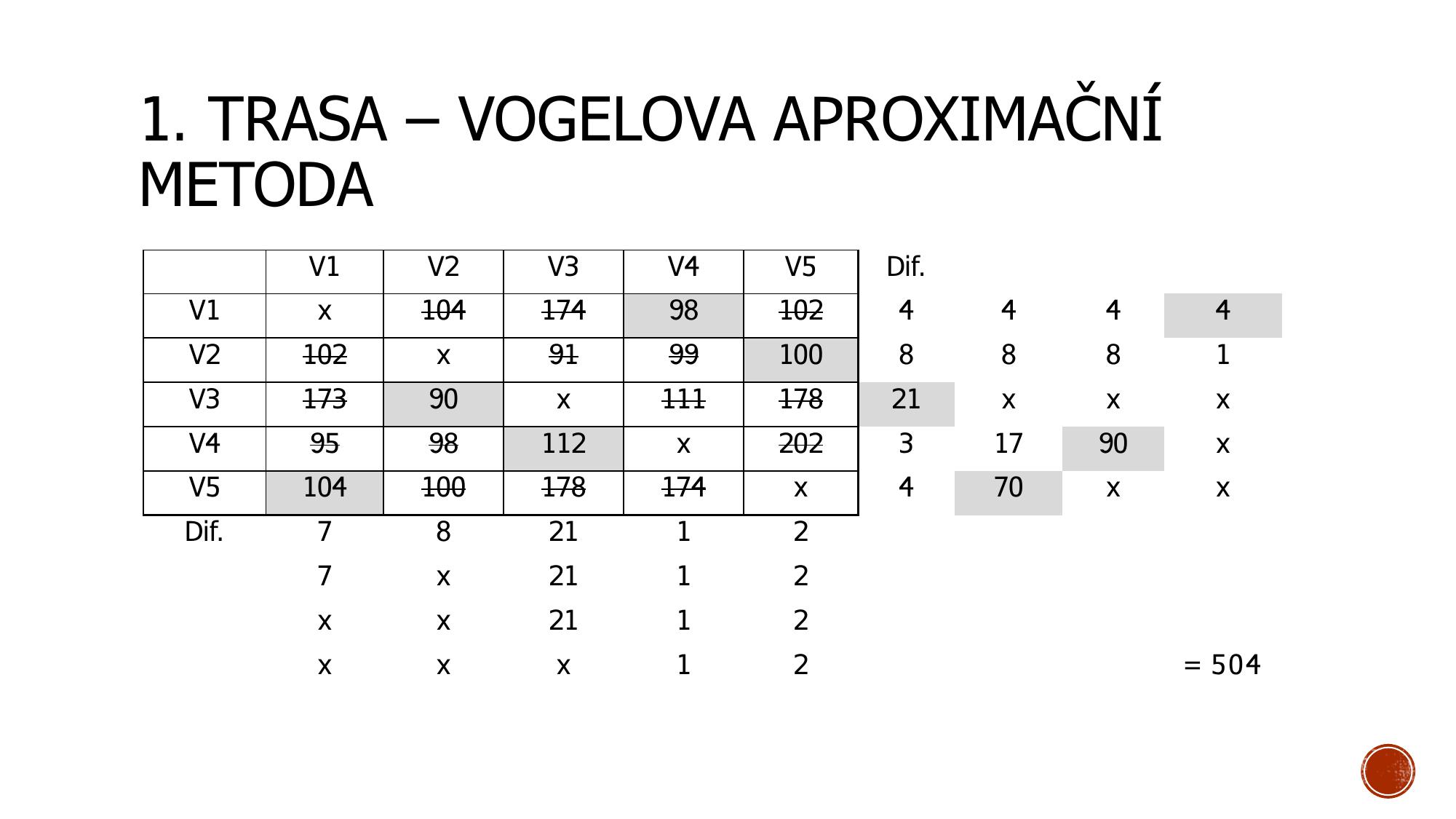

# 1. Trasa – vogelova aproximační metoda
|  | V1 | V2 | V3 | V4 | V5 | Dif. |  |  |  |
| --- | --- | --- | --- | --- | --- | --- | --- | --- | --- |
| V1 | x | 104 | 174 | 98 | 102 | 4 | 4 | 4 | 4 |
| V2 | 102 | x | 91 | 99 | 100 | 8 | 8 | 8 | 1 |
| V3 | 173 | 90 | x | 111 | 178 | 21 | x | x | x |
| V4 | 95 | 98 | 112 | x | 202 | 3 | 17 | 90 | x |
| V5 | 104 | 100 | 178 | 174 | x | 4 | 70 | x | x |
| Dif. | 7 | 8 | 21 | 1 | 2 |  |  |  |  |
|  | 7 | x | 21 | 1 | 2 |  |  |  |  |
|  | x | x | 21 | 1 | 2 |  |  |  |  |
|  | x | x | x | 1 | 2 |  |  |  | = 504 |